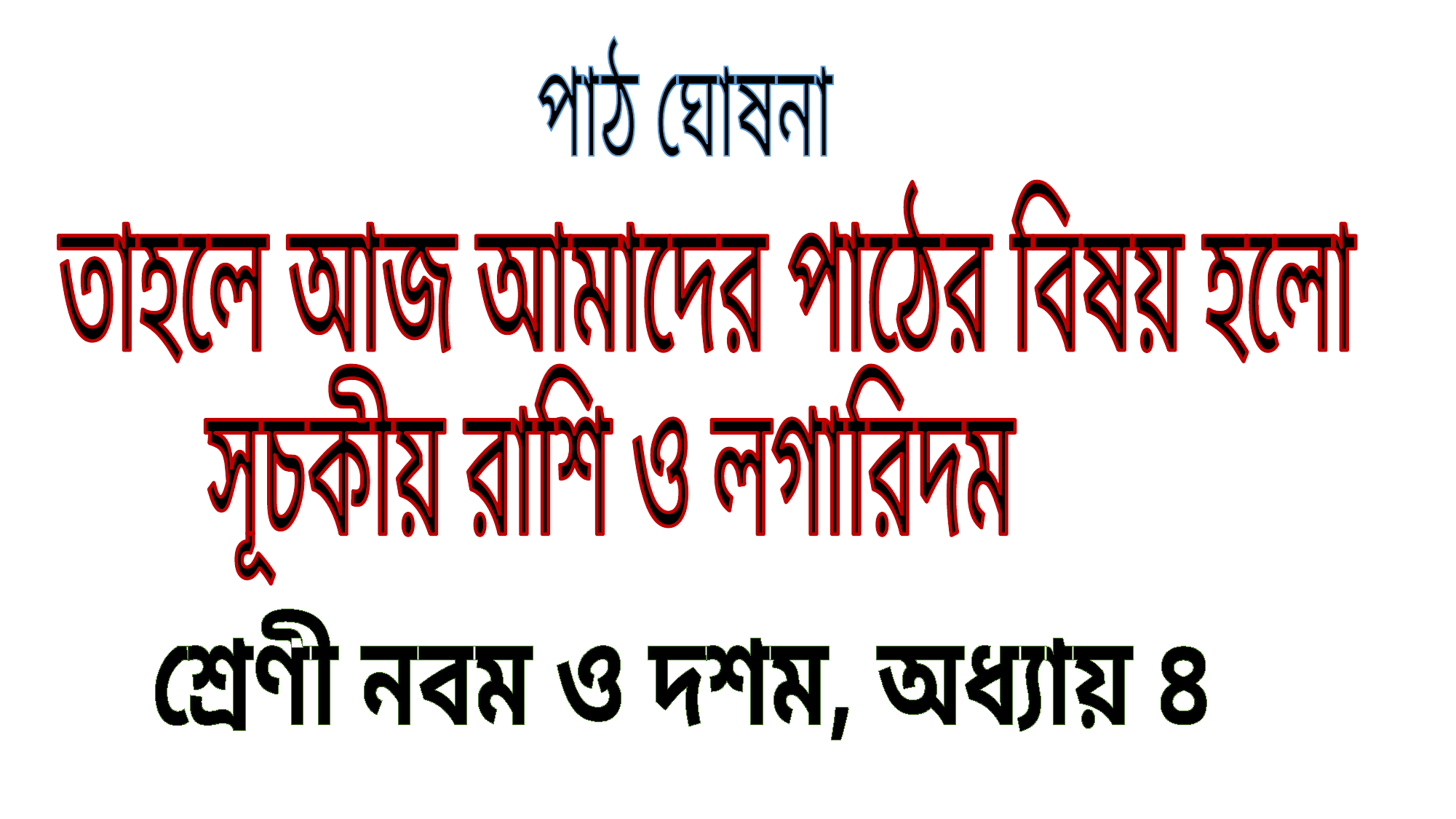

পাঠ ঘোষনা
তাহলে আজ আমাদের পাঠের বিষয় হলো
       সূচকীয় রাশি ও লগারিদম
শ্রেণী নবম ও দশম, অধ্যায় ৪